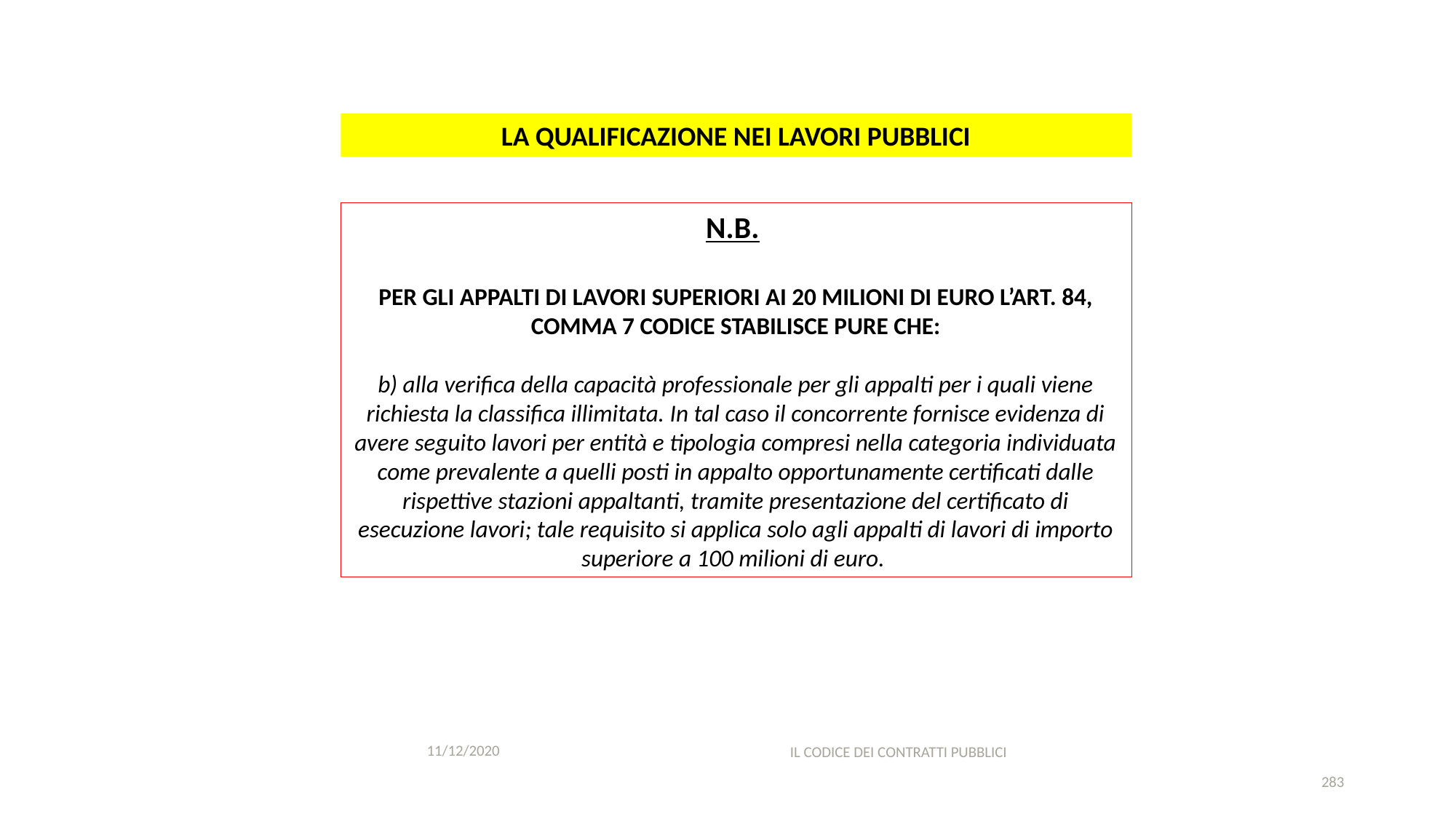

#
LA QUALIFICAZIONE NEI LAVORI PUBBLICI
N.B.

PER GLI APPALTI DI LAVORI SUPERIORI AI 20 MILIONI DI EURO L’ART. 84, COMMA 7 CODICE STABILISCE PURE CHE:

b) alla verifica della capacità professionale per gli appalti per i quali viene richiesta la classifica illimitata. In tal caso il concorrente fornisce evidenza di avere seguito lavori per entità e tipologia compresi nella categoria individuata come prevalente a quelli posti in appalto opportunamente certificati dalle rispettive stazioni appaltanti, tramite presentazione del certificato di esecuzione lavori; tale requisito si applica solo agli appalti di lavori di importo superiore a 100 milioni di euro.

11/12/2020
IL CODICE DEI CONTRATTI PUBBLICI
283